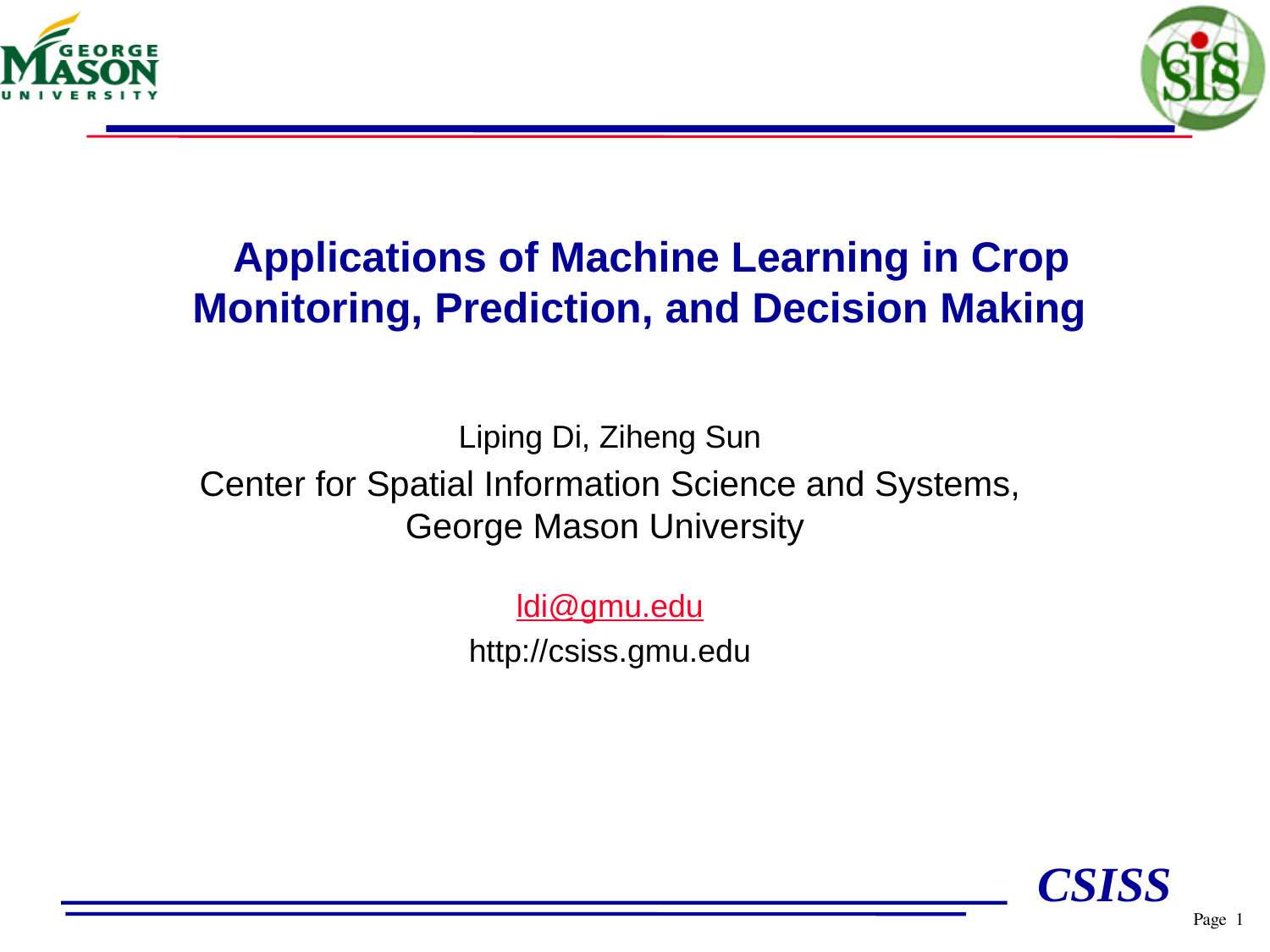

# Applications of Machine Learning in Crop Monitoring, Prediction, and Decision Making
Liping Di, Ziheng Sun
Center for Spatial Information Science and Systems, George Mason University

ldi@gmu.edu
http://csiss.gmu.edu